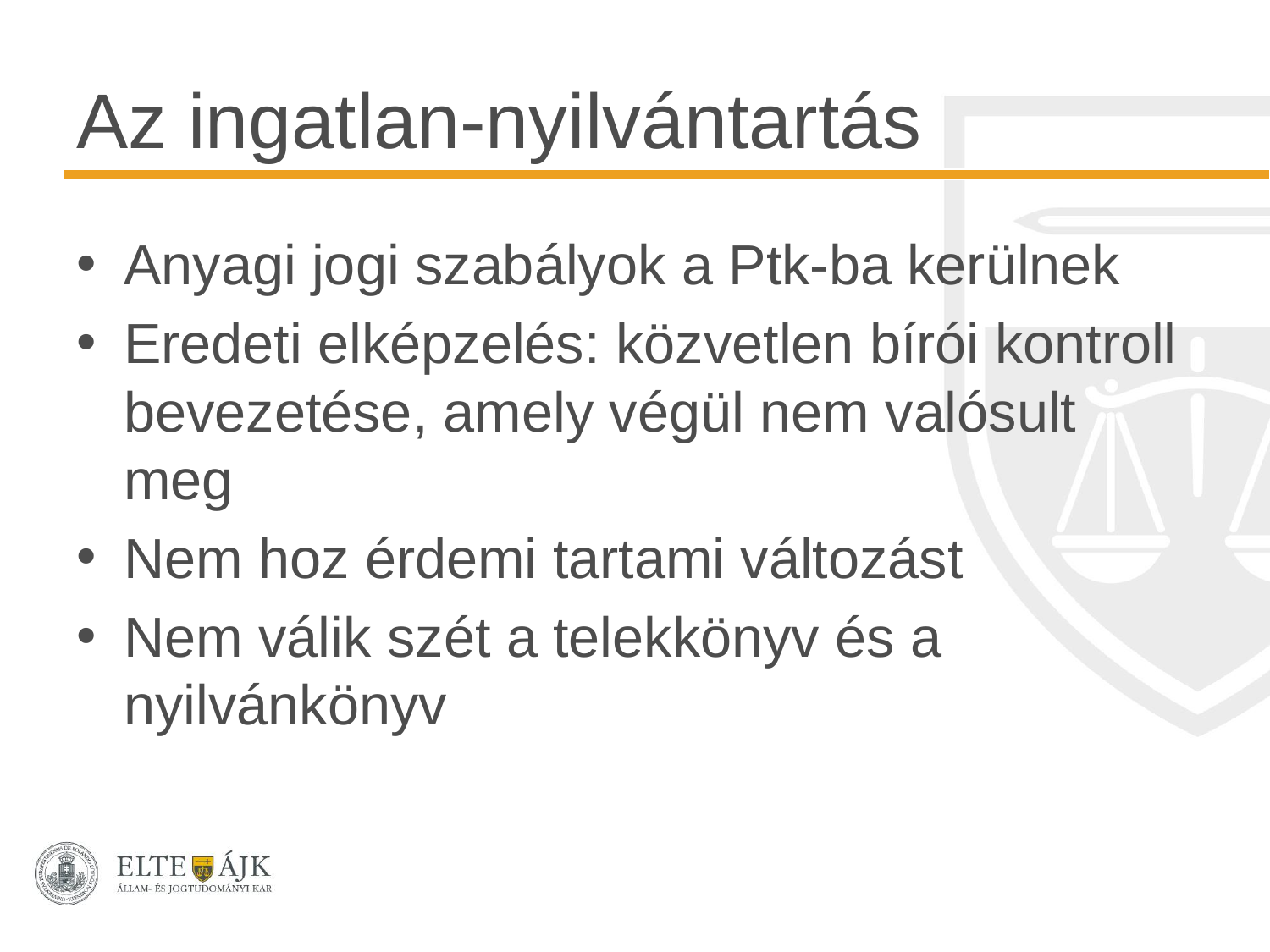

# Az ingatlan-nyilvántartás
Anyagi jogi szabályok a Ptk-ba kerülnek
Eredeti elképzelés: közvetlen bírói kontroll bevezetése, amely végül nem valósult meg
Nem hoz érdemi tartami változást
Nem válik szét a telekkönyv és a nyilvánkönyv